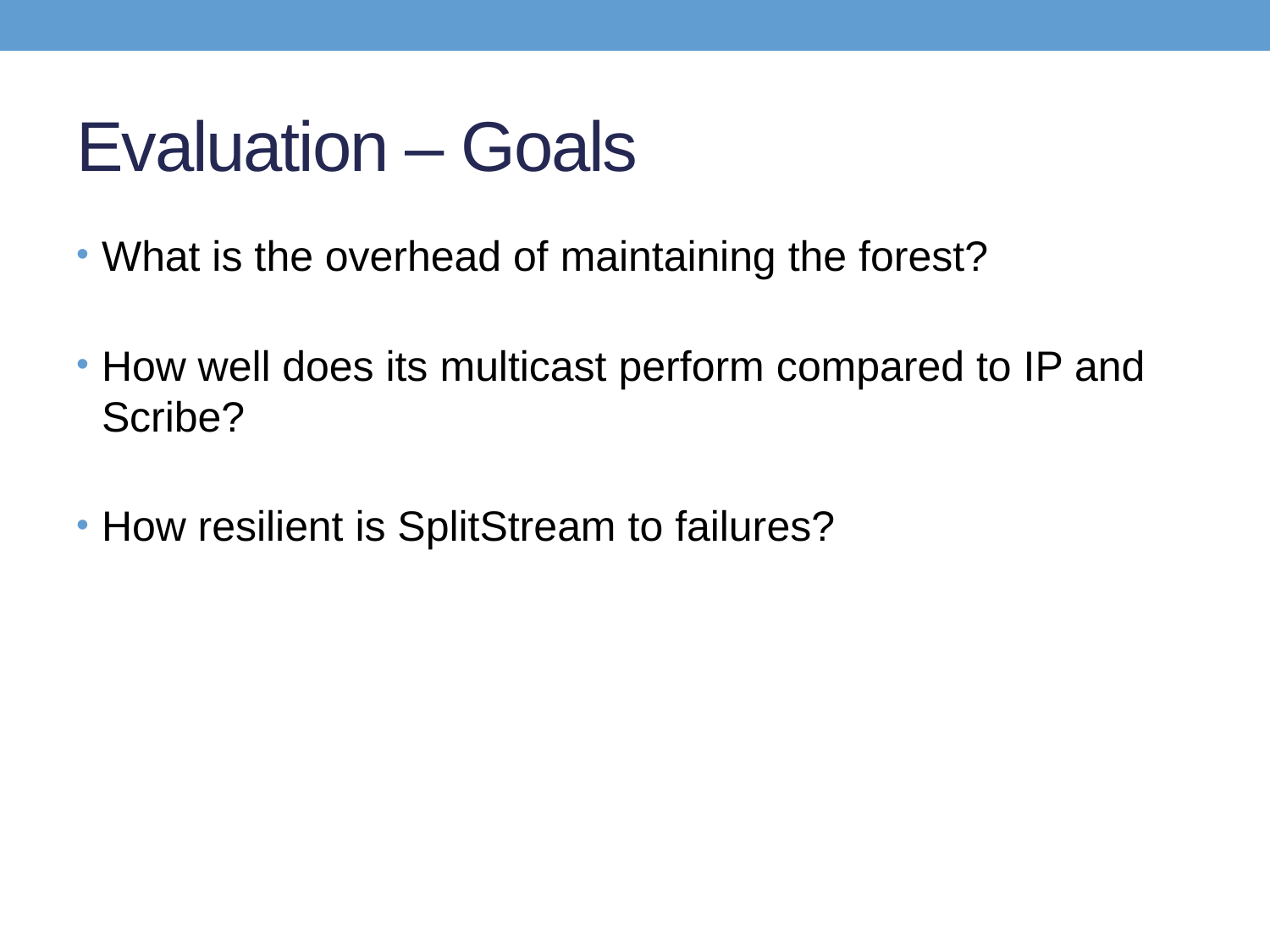

# Evaluation – Goals
What is the overhead of maintaining the forest?
How well does its multicast perform compared to IP and Scribe?
How resilient is SplitStream to failures?